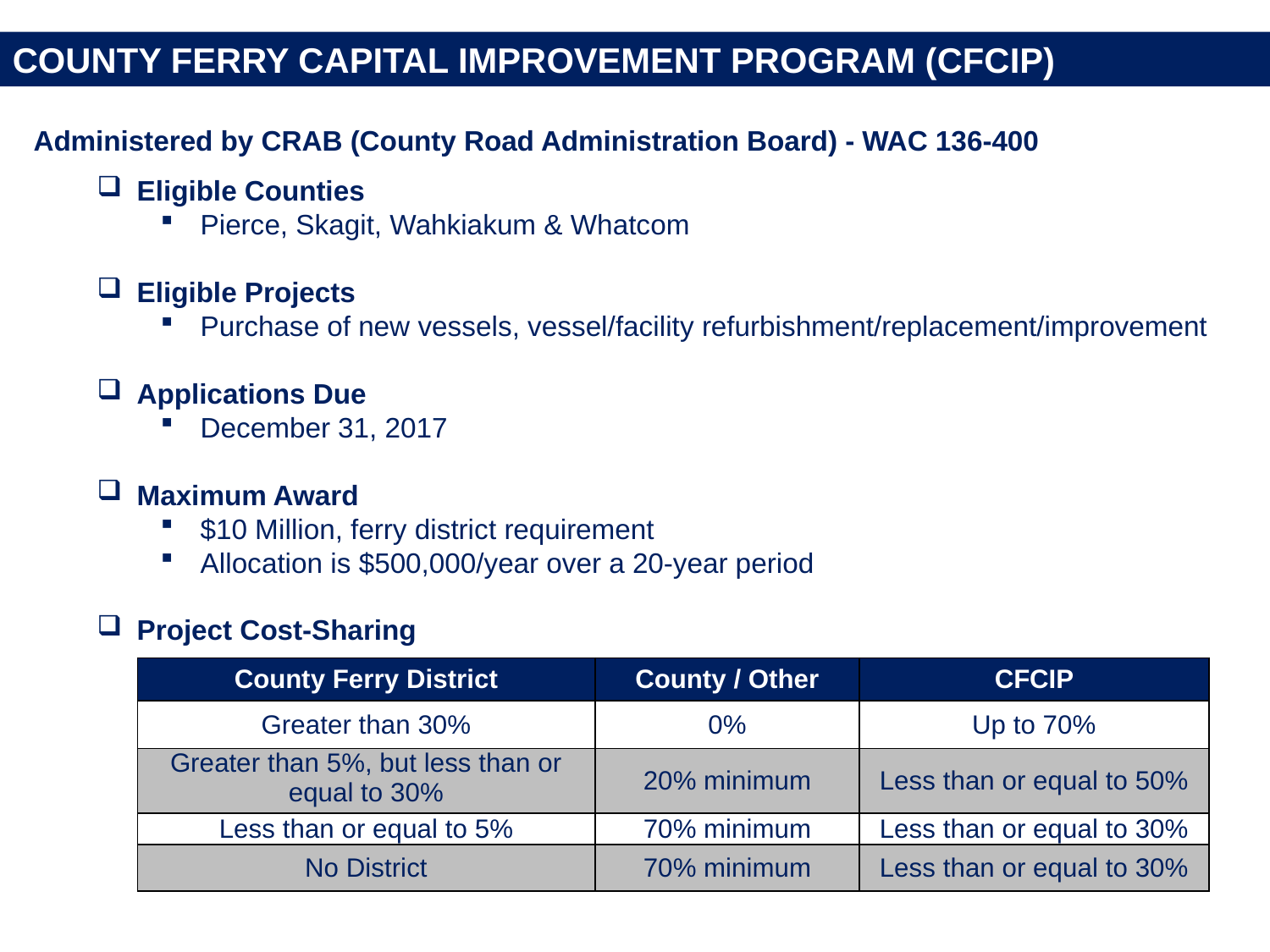

County Ferry Capital Improvement Program (CFCIP)
Administered by CRAB (County Road Administration Board) - WAC 136-400

Eligible Counties
Pierce, Skagit, Wahkiakum & Whatcom

Eligible Projects
Purchase of new vessels, vessel/facility refurbishment/replacement/improvement

Applications Due
December 31, 2017

Maximum Award
$10 Million, ferry district requirement
Allocation is $500,000/year over a 20-year period

Project Cost-Sharing
| County Ferry District | County / Other | CFCIP |
| --- | --- | --- |
| Greater than 30% | 0% | Up to 70% |
| Greater than 5%, but less than or equal to 30% | 20% minimum | Less than or equal to 50% |
| Less than or equal to 5% | 70% minimum | Less than or equal to 30% |
| No District | 70% minimum | Less than or equal to 30% |